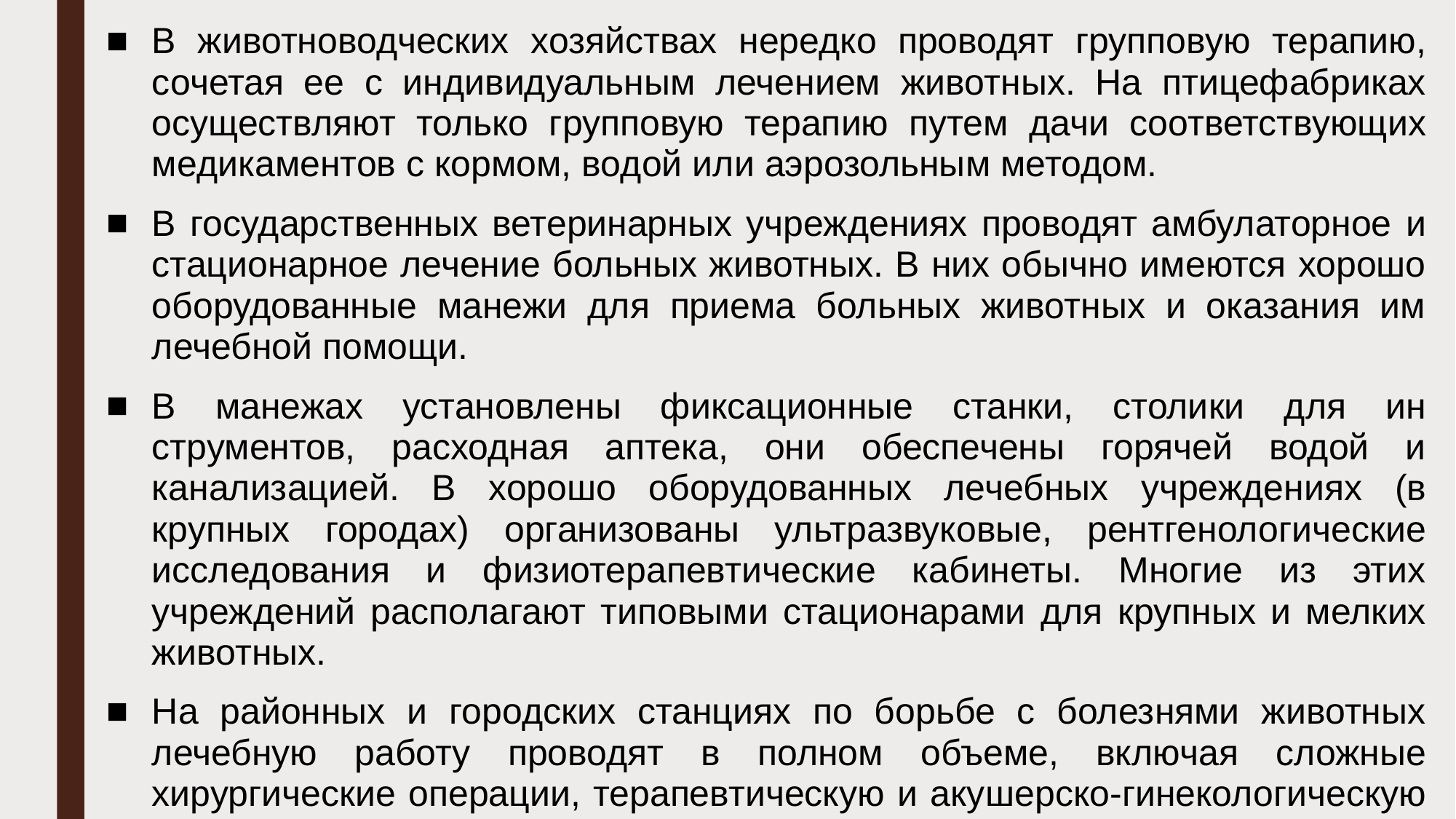

В животноводческих хозяйствах нередко проводят группо­вую терапию, сочетая ее с индивидуальным лечением живот­ных. На птицефабриках осуществляют только групповую тера­пию путем дачи соответствующих медикаментов с кормом, во­дой или аэрозольным методом.
В государственных ветеринарных учреждениях проводят амбулаторное и стационарное лечение больных животных. В них обычно имеются хорошо оборудованные манежи для приема больных животных и оказания им лечебной помощи.
В манежах установлены фиксационные станки, столики для ин­струментов, расходная аптека, они обеспечены горячей водой и канализацией. В хорошо оборудованных лечебных учреждени­ях (в крупных городах) организованы ультразвуковые, рентге­нологические исследования и физиотерапевтические кабинеты. Многие из этих учреждений располагают типовыми стациона­рами для крупных и мелких животных.
На районных и городских станциях по борьбе с болезнями животных лечебную работу проводят в полном объеме, вклю­чая сложные хирургические операции, терапевтическую и аку­шерско-гинекологическую помощь.

#